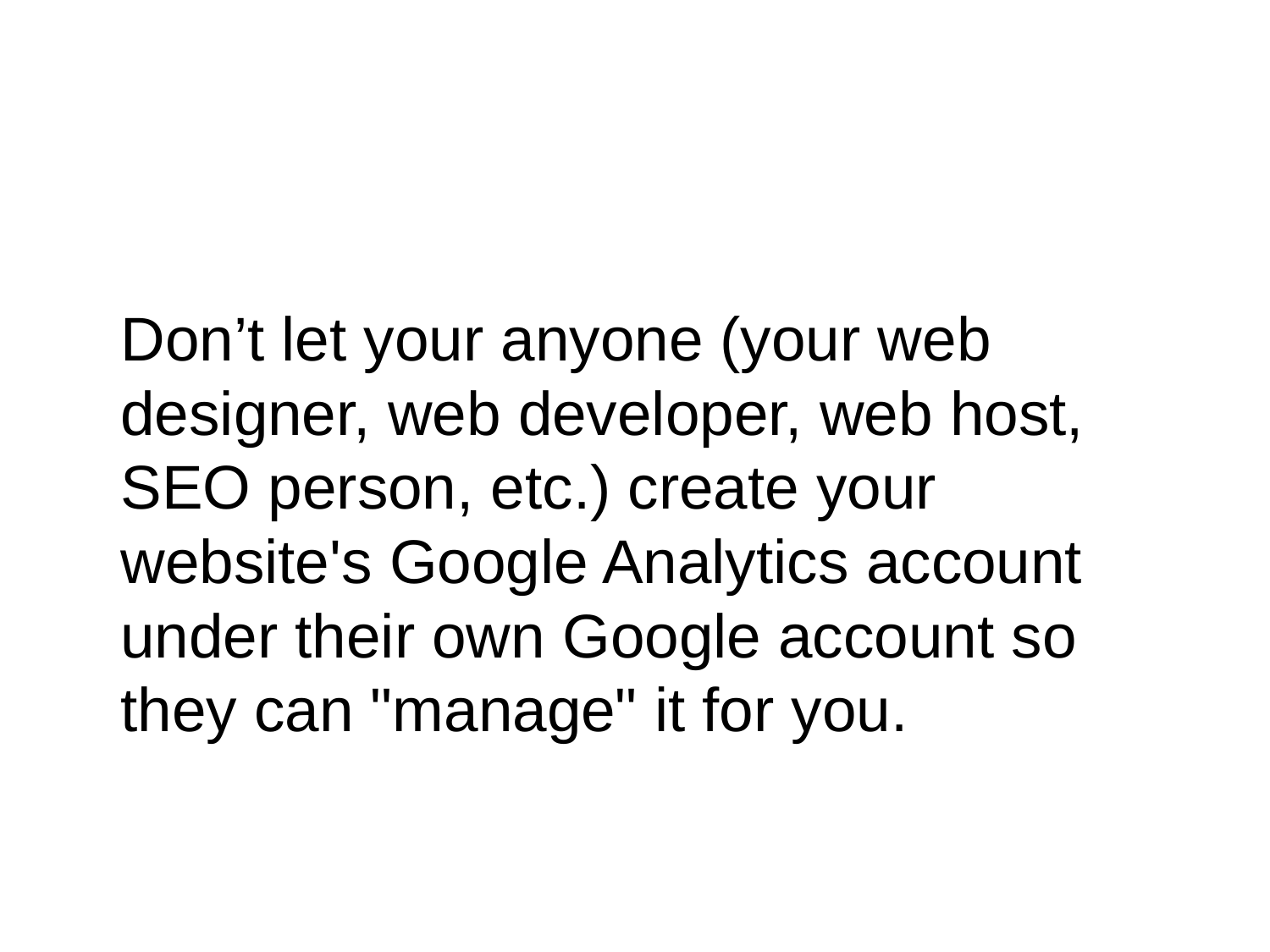

Don’t let your anyone (your web designer, web developer, web host, SEO person, etc.) create your website's Google Analytics account under their own Google account so they can "manage" it for you.